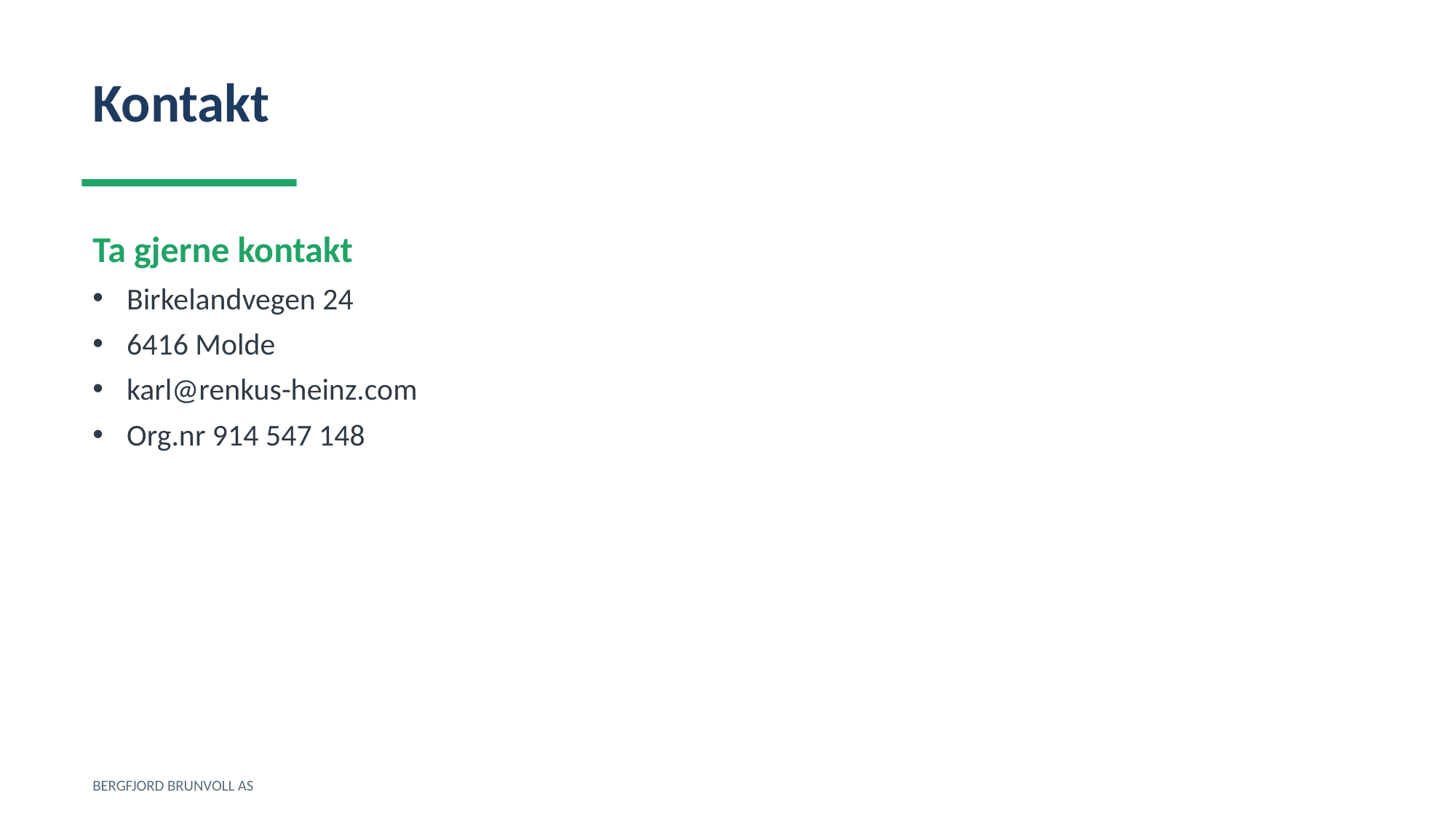

Kontakt

Ta gjerne kontakt
Birkelandvegen 24
6416 Molde
karl@renkus-heinz.com
Org.nr 914 547 148
BERGFJORD BRUNVOLL AS